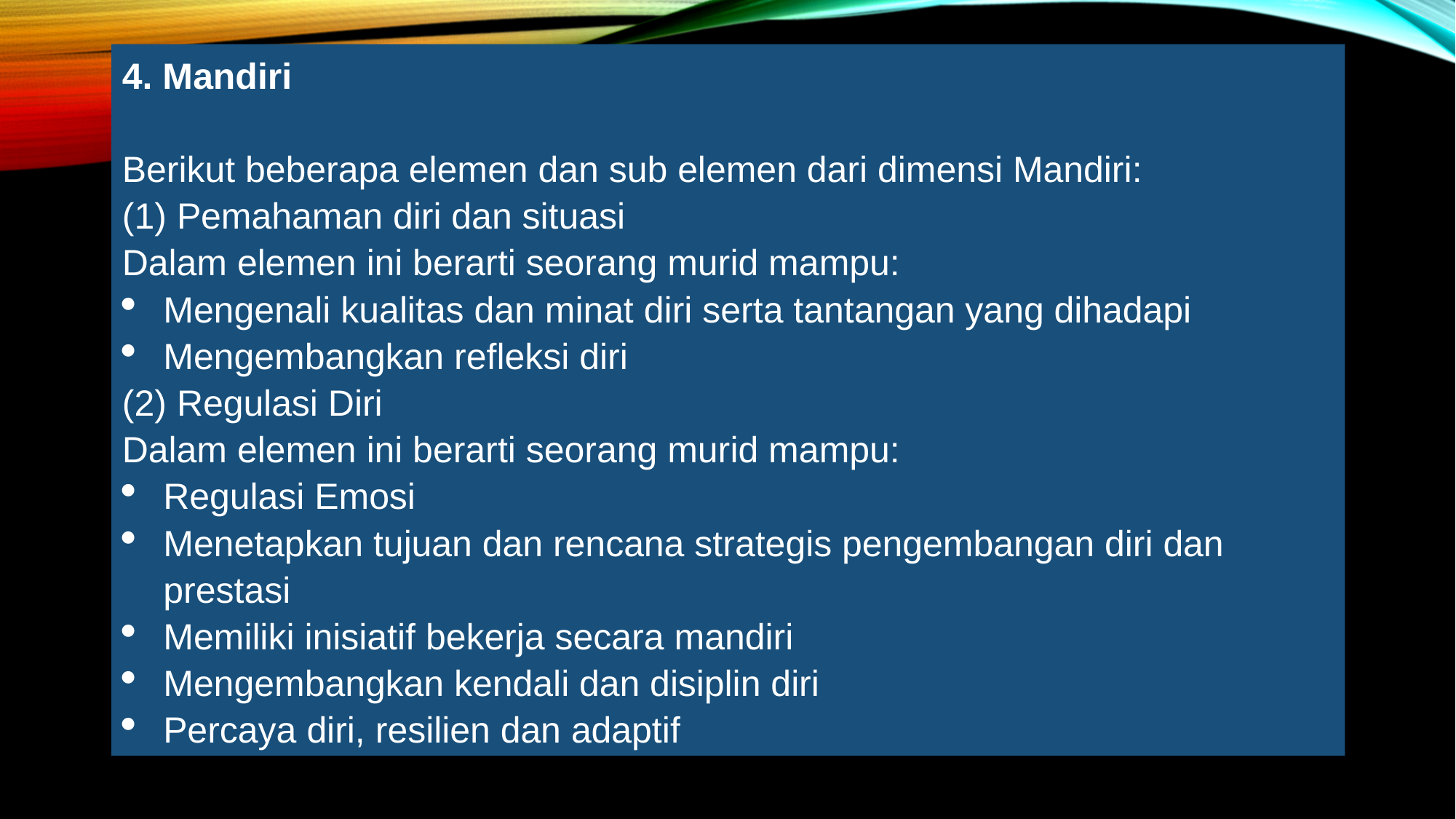

4. Mandiri

Berikut beberapa elemen dan sub elemen dari dimensi Mandiri:
(1) Pemahaman diri dan situasi
Dalam elemen ini berarti seorang murid mampu:
Mengenali kualitas dan minat diri serta tantangan yang dihadapi
Mengembangkan refleksi diri
(2) Regulasi Diri
Dalam elemen ini berarti seorang murid mampu:
Regulasi Emosi
Menetapkan tujuan dan rencana strategis pengembangan diri dan prestasi
Memiliki inisiatif bekerja secara mandiri
Mengembangkan kendali dan disiplin diri
Percaya diri, resilien dan adaptif